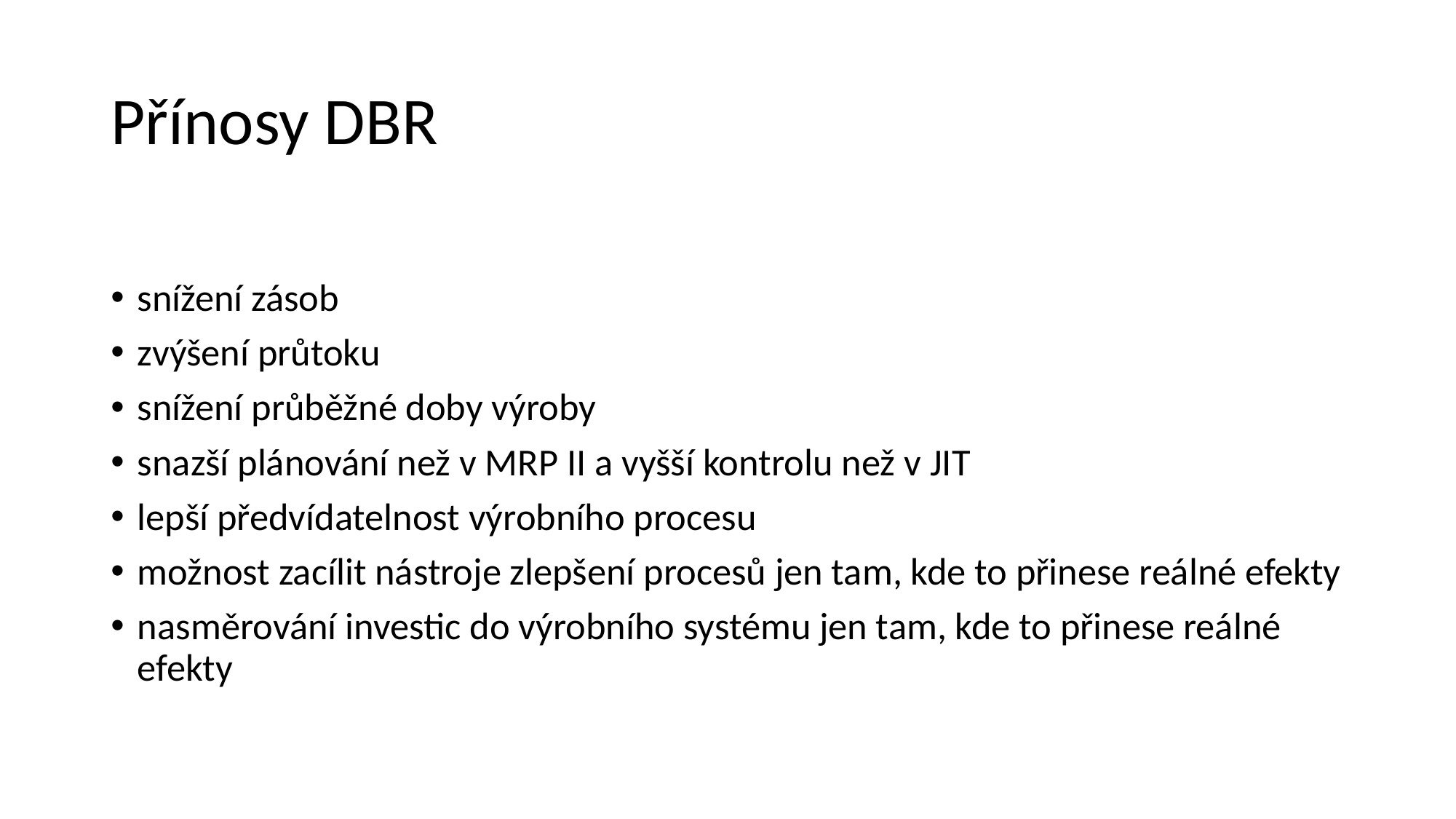

# Přínosy DBR

snížení zásob
zvýšení průtoku
snížení průběžné doby výroby
snazší plánování než v MRP II a vyšší kontrolu než v JIT
lepší předvídatelnost výrobního procesu
možnost zacílit nástroje zlepšení procesů jen tam, kde to přinese reálné efekty
nasměrování investic do výrobního systému jen tam, kde to přinese reálné efekty